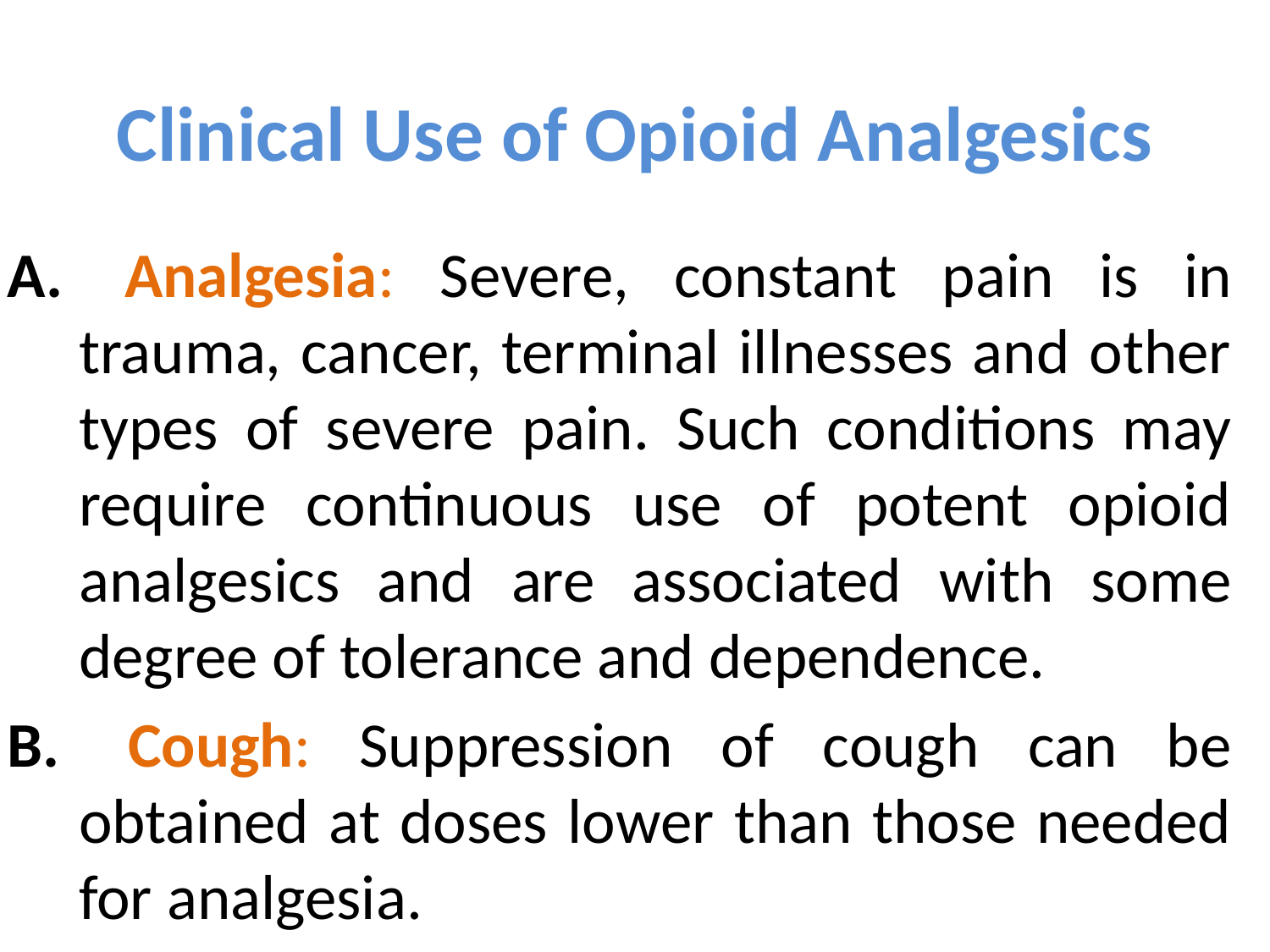

# Clinical Use of Opioid Analgesics
 Analgesia: Severe, constant pain is in trauma, cancer, terminal illnesses and other types of severe pain. Such conditions may require continuous use of potent opioid analgesics and are associated with some degree of tolerance and dependence.
 Cough: Suppression of cough can be obtained at doses lower than those needed for analgesia.